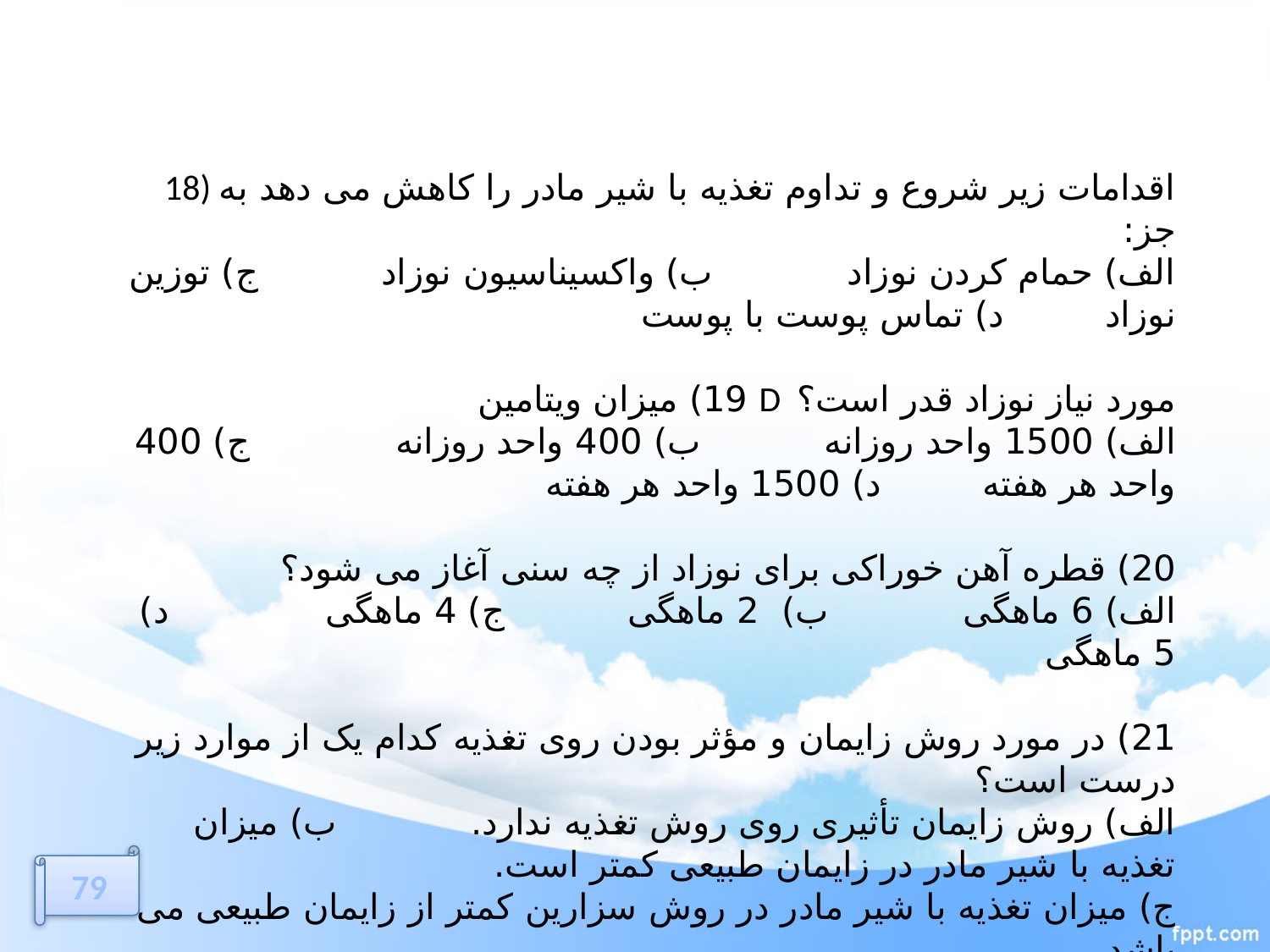

18) اقدامات زیر شروع و تداوم تغذیه با شیر مادر را کاهش می دهد به جز:
الف) حمام کردن نوزاد            ب) واکسیناسیون نوزاد           ج) توزین نوزاد         د) تماس پوست با پوست
19) میزان ویتامین D  مورد نیاز نوزاد قدر است؟
الف) 1500 واحد روزانه           ب) 400 واحد روزانه             ج) 400 واحد هر هفته         د) 1500 واحد هر هفته
20) قطره آهن خوراکی برای نوزاد از چه سنی آغاز می شود؟
الف) 6 ماهگی            ب)  2 ماهگی           ج) 4 ماهگی              د) 5 ماهگی
21) در مورد روش زایمان و مؤثر بودن روی تغذیه کدام یک از موارد زیر درست است؟
الف) روش زایمان تأثیری روی روش تغذیه ندارد.            ب) میزان تغذیه با شیر مادر در زایمان طبیعی کمتر است.
ج) میزان تغذیه با شیر مادر در روش سزارین کمتر از زایمان طبیعی می باشد.
د) در هر دو در روزهای اول میزان تغذیه با شیر مادر کمتر است.
79